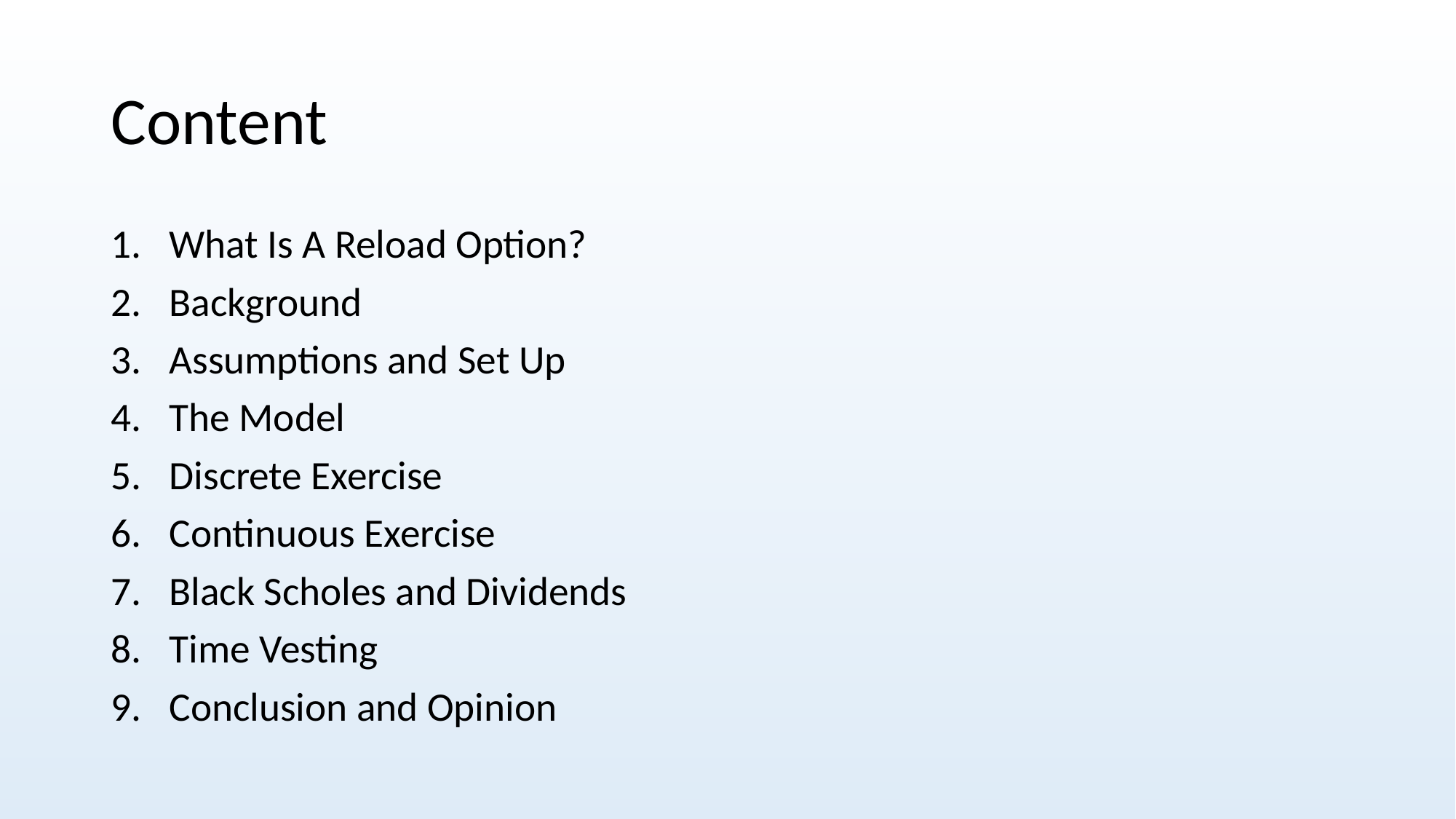

# Content
What Is A Reload Option?
Background
Assumptions and Set Up
The Model
Discrete Exercise
Continuous Exercise
Black Scholes and Dividends
Time Vesting
Conclusion and Opinion